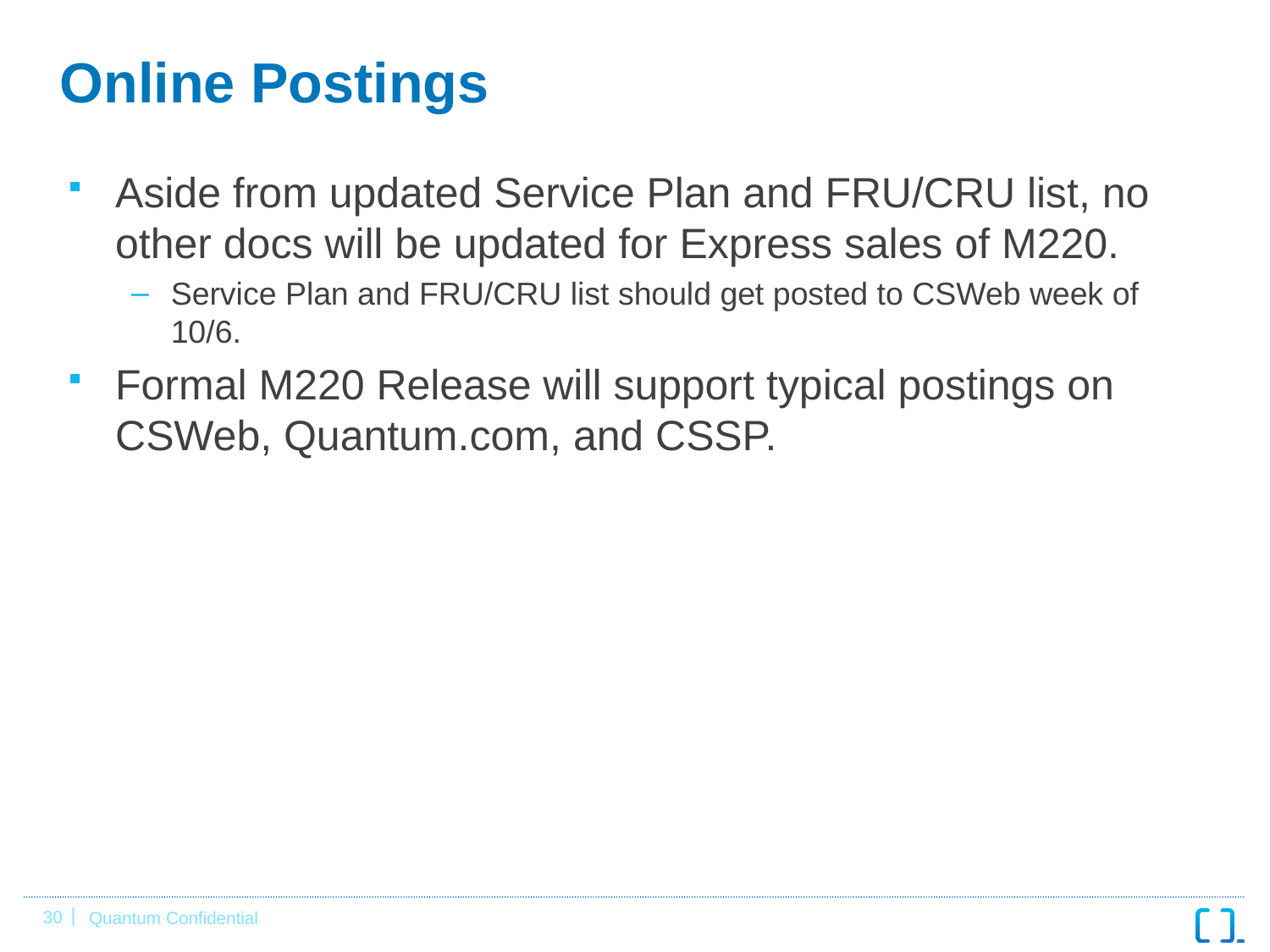

# Online Postings
Aside from updated Service Plan and FRU/CRU list, no other docs will be updated for Express sales of M220.
Service Plan and FRU/CRU list should get posted to CSWeb week of 10/6.
Formal M220 Release will support typical postings on CSWeb, Quantum.com, and CSSP.